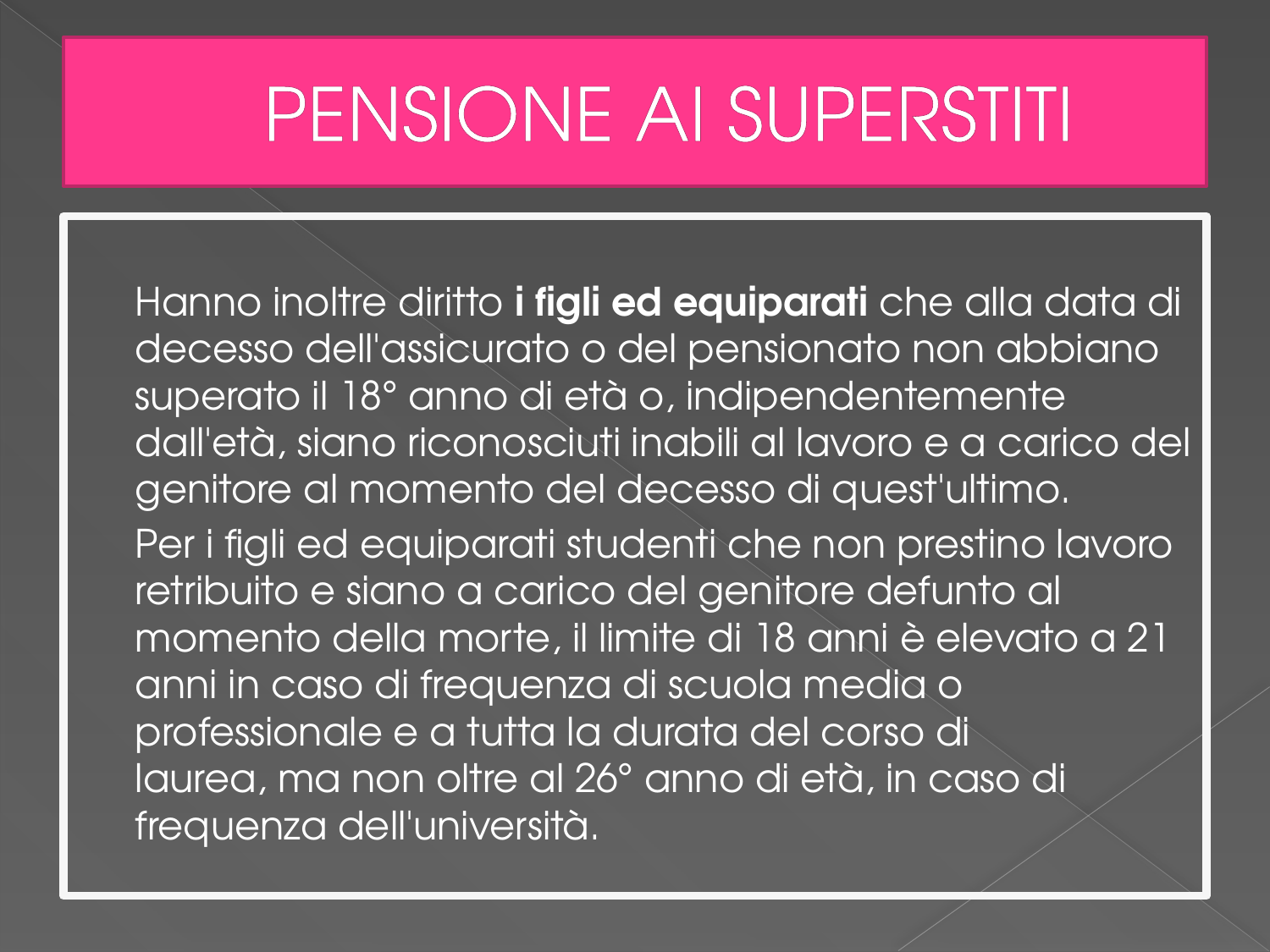

# PENSIONE AI SUPERSTITI

	Hanno inoltre diritto i figli ed equiparati che alla data di decesso dell'assicurato o del pensionato non abbiano superato il 18° anno di età o, indipendentemente dall'età, siano riconosciuti inabili al lavoro e a carico del genitore al momento del decesso di quest'ultimo.
	Per i figli ed equiparati studenti che non prestino lavoro retribuito e siano a carico del genitore defunto al momento della morte, il limite di 18 anni è elevato a 21 anni in caso di frequenza di scuola media o professionale e a tutta la durata del corso di laurea, ma non oltre al 26° anno di età, in caso di frequenza dell'università.